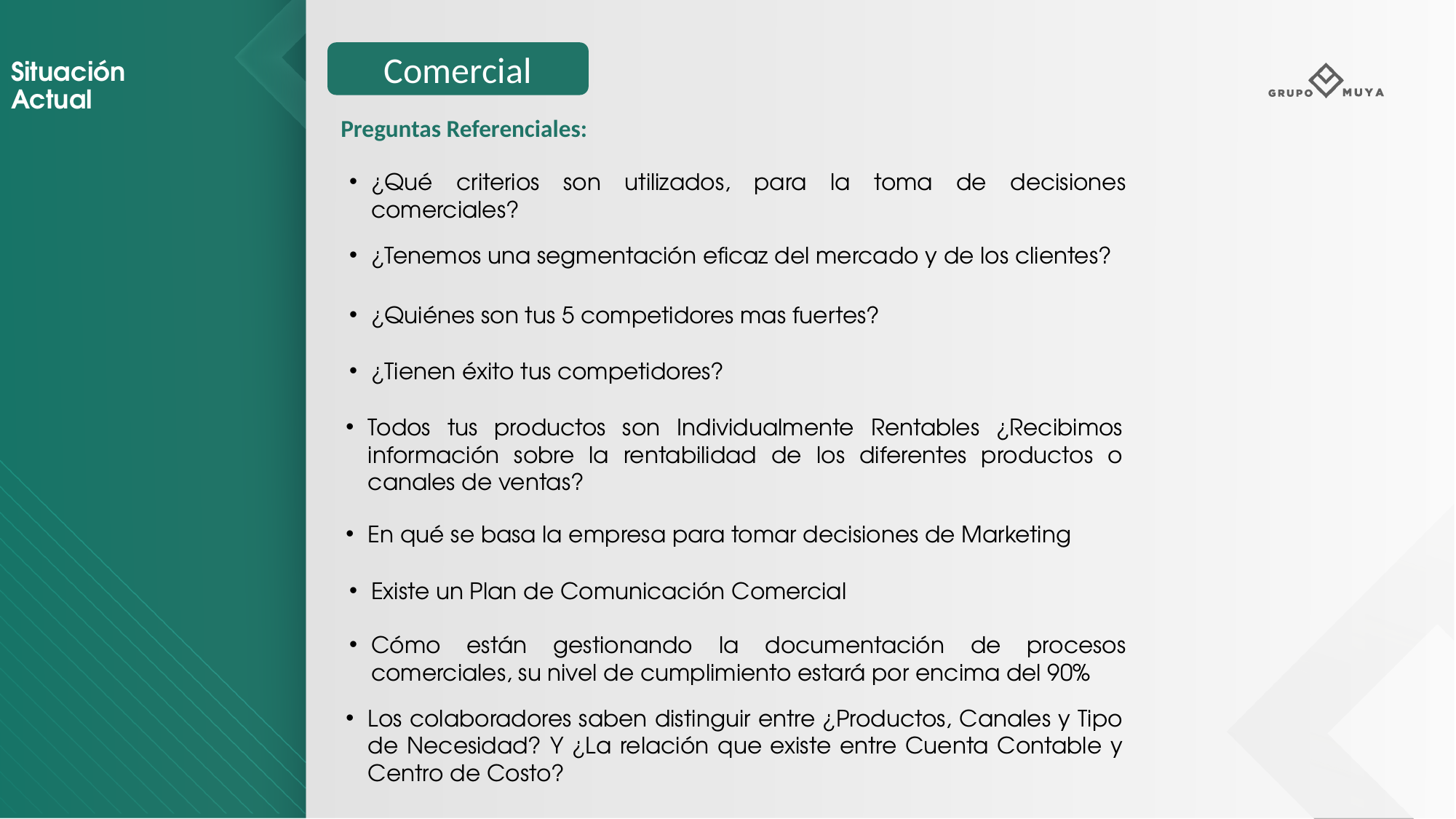

Situación
Actual
Comercial
Preguntas Referenciales:
¿Qué criterios son utilizados, para la toma de decisiones comerciales?
¿Tenemos una segmentación eficaz del mercado y de los clientes?
¿Quiénes son tus 5 competidores mas fuertes?
¿Tienen éxito tus competidores?
Todos tus productos son Individualmente Rentables ¿Recibimos información sobre la rentabilidad de los diferentes productos o canales de ventas?
En qué se basa la empresa para tomar decisiones de Marketing
Existe un Plan de Comunicación Comercial
Cómo están gestionando la documentación de procesos comerciales, su nivel de cumplimiento estará por encima del 90%
Los colaboradores saben distinguir entre ¿Productos, Canales y Tipo de Necesidad? Y ¿La relación que existe entre Cuenta Contable y Centro de Costo?